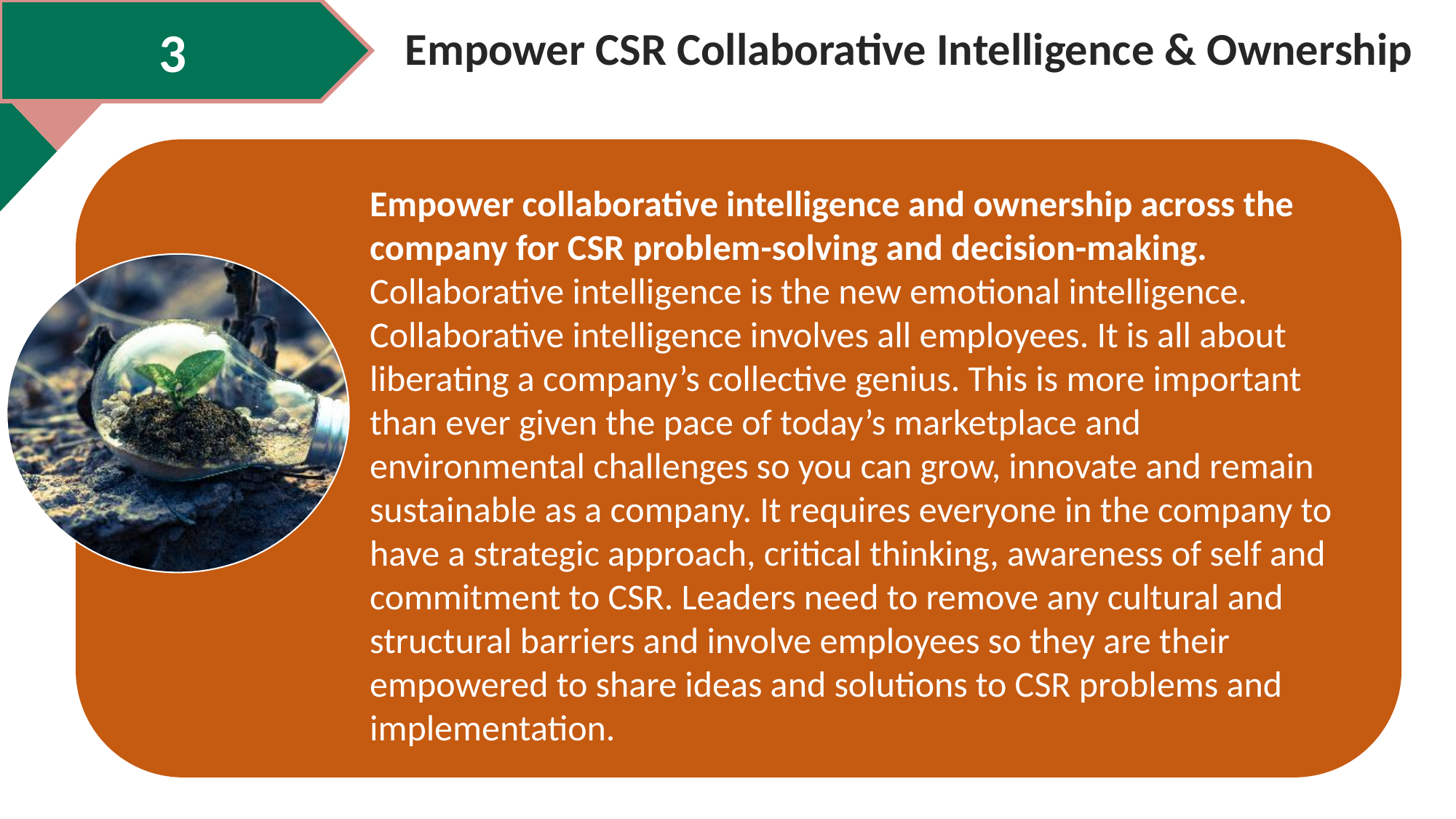

3
Empower CSR Collaborative Intelligence & Ownership

Effective top teams need to first understand CSR change management and work together so they can guide, implement and manage the companies vision and CSR values. This requires regularly revisiting the vision, mission/purpose, and CSR values to deepen and update understanding of and commitment to a CSR culture. They need to know what drives each employee, what is standing in their way, what support they need to fully embrace CSR.

Empower collaborative intelligence and ownership across the  company for CSR problem-solving and decision-making. Collaborative intelligence is the new emotional intelligence. Collaborative intelligence involves all employees. It is all about liberating a company’s collective genius. This is more important than ever given the pace of today’s marketplace and environmental challenges so you can grow, innovate and remain sustainable as a company. It requires everyone in the company to have a strategic approach, critical thinking, awareness of self and commitment to CSR. Leaders need to remove any cultural and structural barriers and involve employees so they are their empowered to share ideas and solutions to CSR problems and implementation.